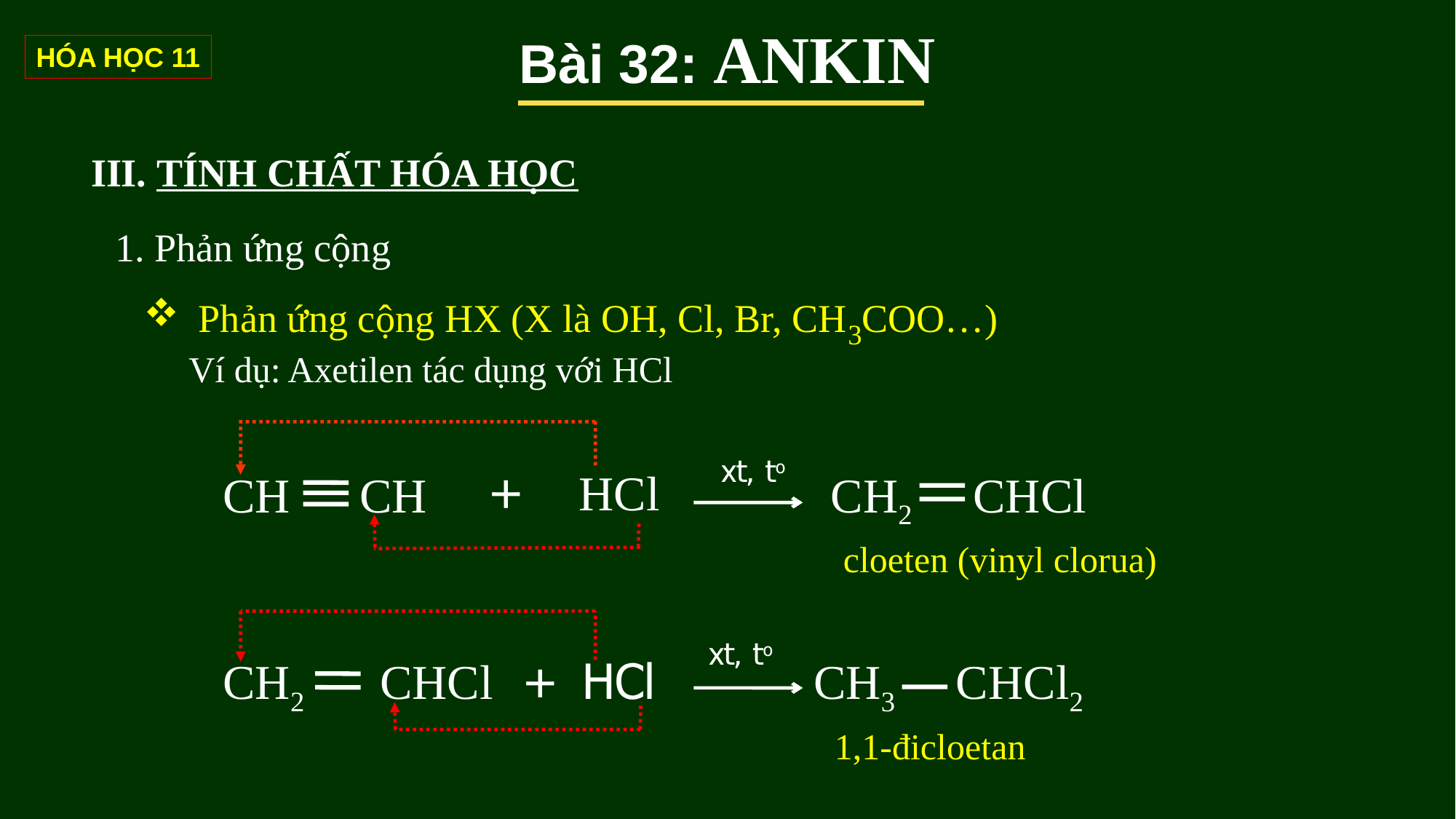

Bài 32: ANKIN
HÓA HỌC 11
III. TÍNH CHẤT HÓA HỌC
1. Phản ứng cộng
Phản ứng cộng HX (X là OH, Cl, Br, CH3COO…)
Ví dụ: Axetilen tác dụng với HCl

xt, to
+
HCl
CH
CH
CH2     CHCl

cloeten (vinyl clorua)

xt, to
CH2
CHCl
+
HCl
CH3     CHCl2

1,1-đicloetan